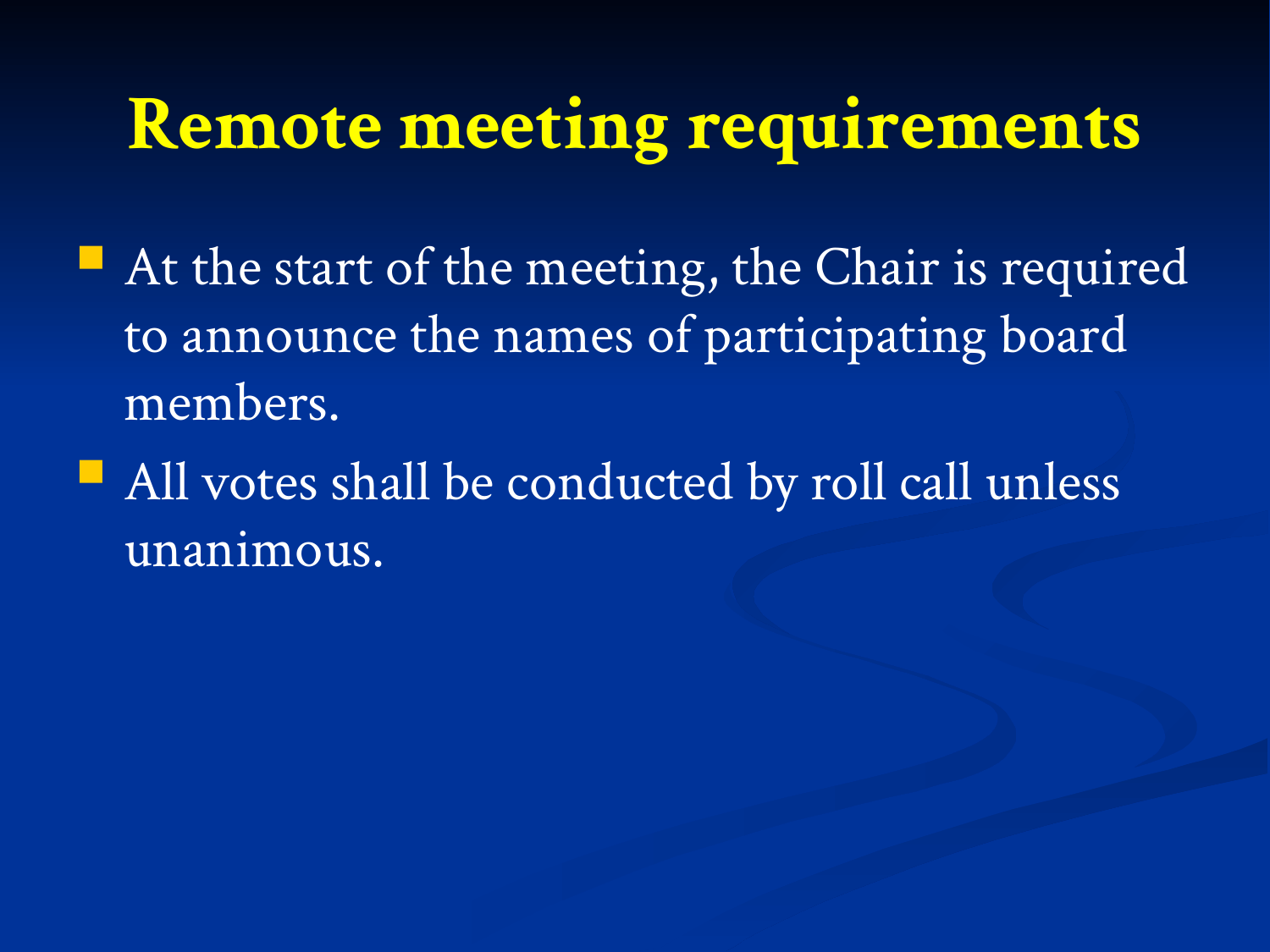

# Remote meeting requirements
At the start of the meeting, the Chair is required to announce the names of participating board members.
All votes shall be conducted by roll call unless unanimous.